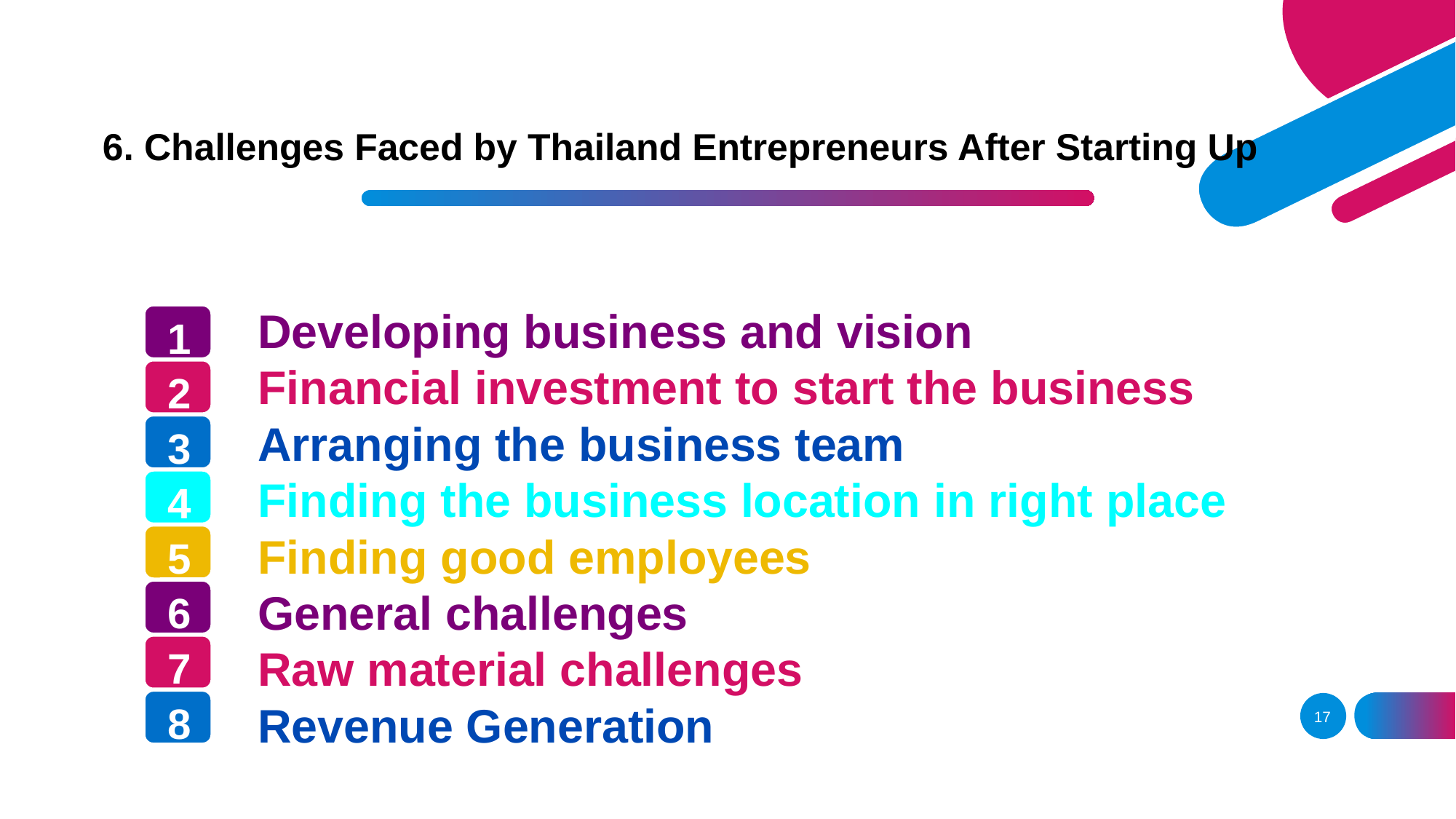

# 6. Challenges Faced by Thailand Entrepreneurs After Starting Up
Developing business and vision
Financial investment to start the business
Arranging the business team
Finding the business location in right place
Finding good employees
General challenges
Raw material challenges
Revenue Generation
1
2
3
4
5
6
7
8
9
10
17